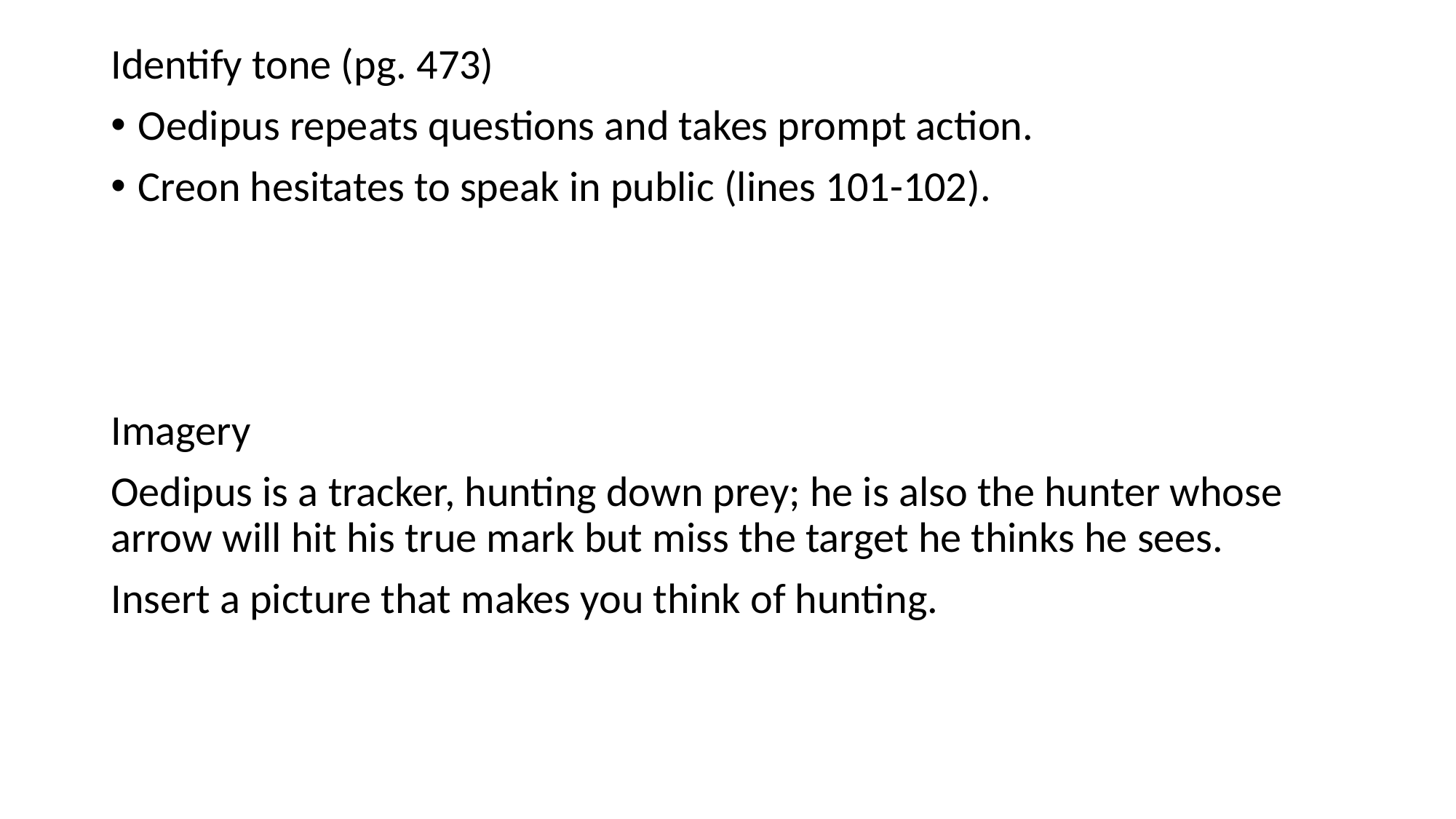

Identify tone (pg. 473)
Oedipus repeats questions and takes prompt action.
Creon hesitates to speak in public (lines 101-102).

Imagery
Oedipus is a tracker, hunting down prey; he is also the hunter whose arrow will hit his true mark but miss the target he thinks he sees.
Insert a picture that makes you think of hunting.